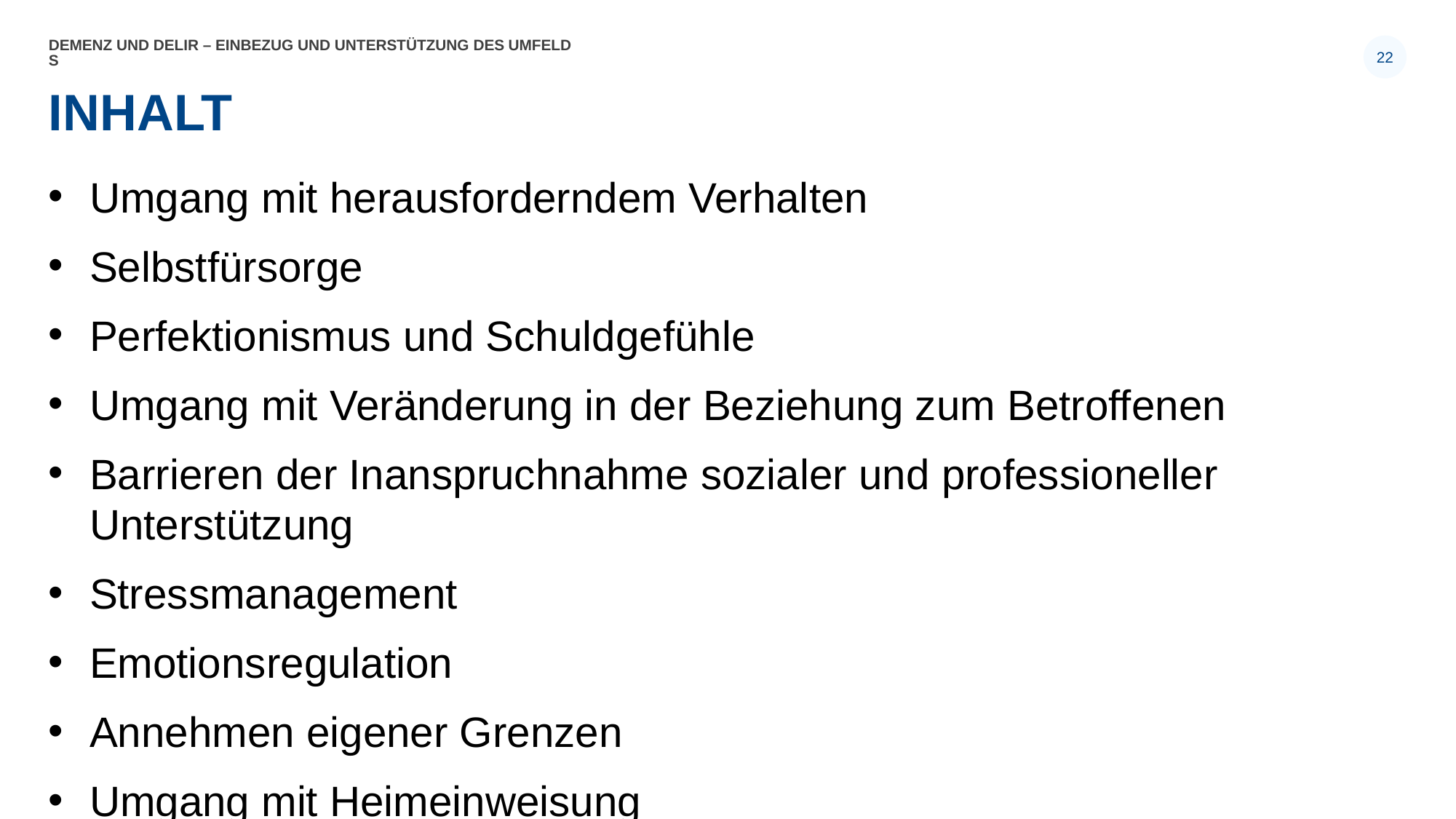

Demenz und Delir – Einbezug und Unterstützung des Umfelds
22
# Inhalt
Umgang mit herausforderndem Verhalten
Selbstfürsorge
Perfektionismus und Schuldgefühle
Umgang mit Veränderung in der Beziehung zum Betroffenen
Barrieren der Inanspruchnahme sozialer und professioneller Unterstützung
Stressmanagement
Emotionsregulation
Annehmen eigener Grenzen
Umgang mit Heimeinweisung